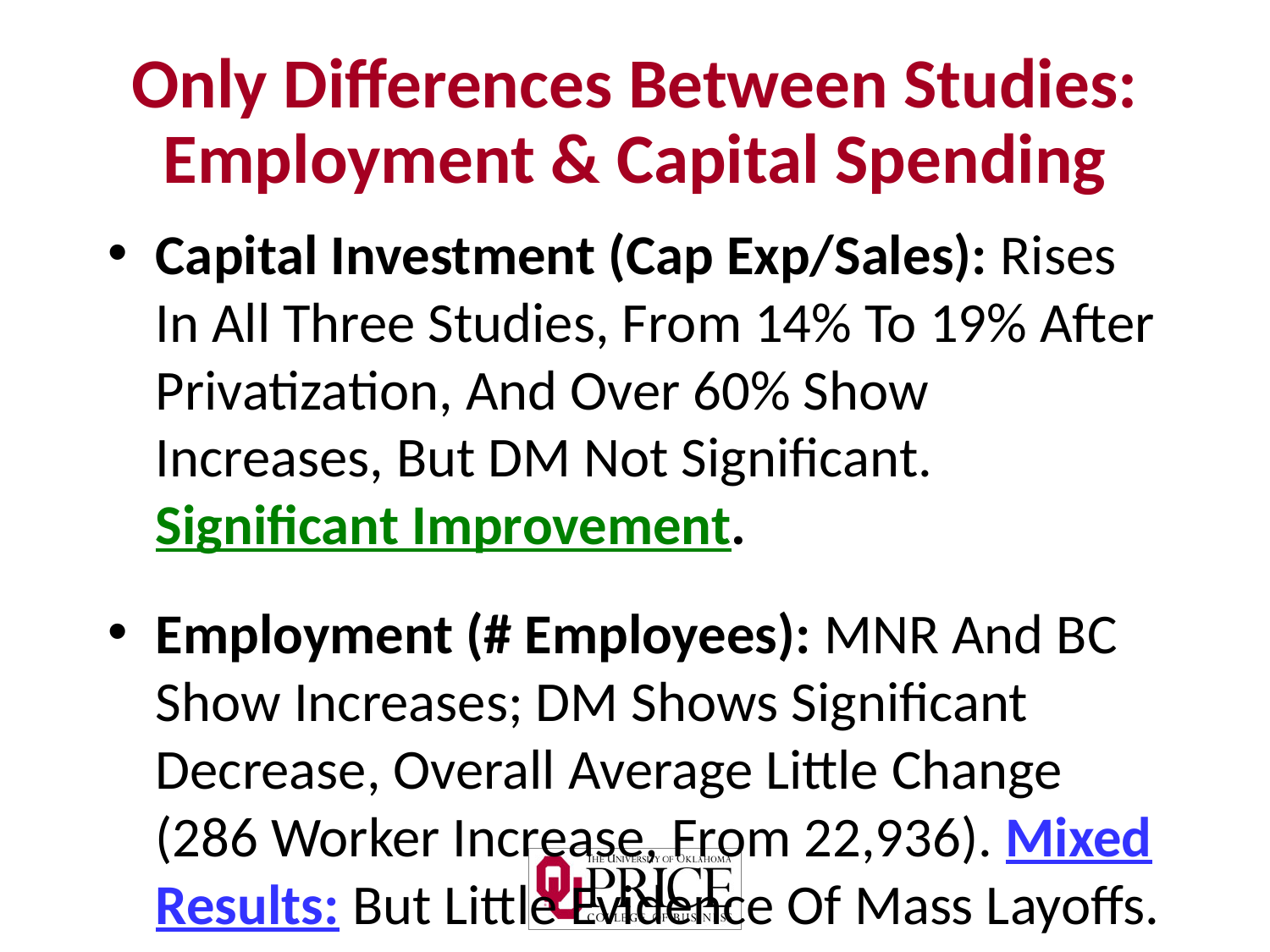

# Only Differences Between Studies: Employment & Capital Spending
Capital Investment (Cap Exp/Sales): Rises In All Three Studies, From 14% To 19% After Privatization, And Over 60% Show Increases, But DM Not Significant. Significant Improvement.

Employment (# Employees): MNR And BC Show Increases; DM Shows Significant Decrease, Overall Average Little Change (286 Worker Increase, From 22,936). Mixed Results: But Little Evidence Of Mass Layoffs.